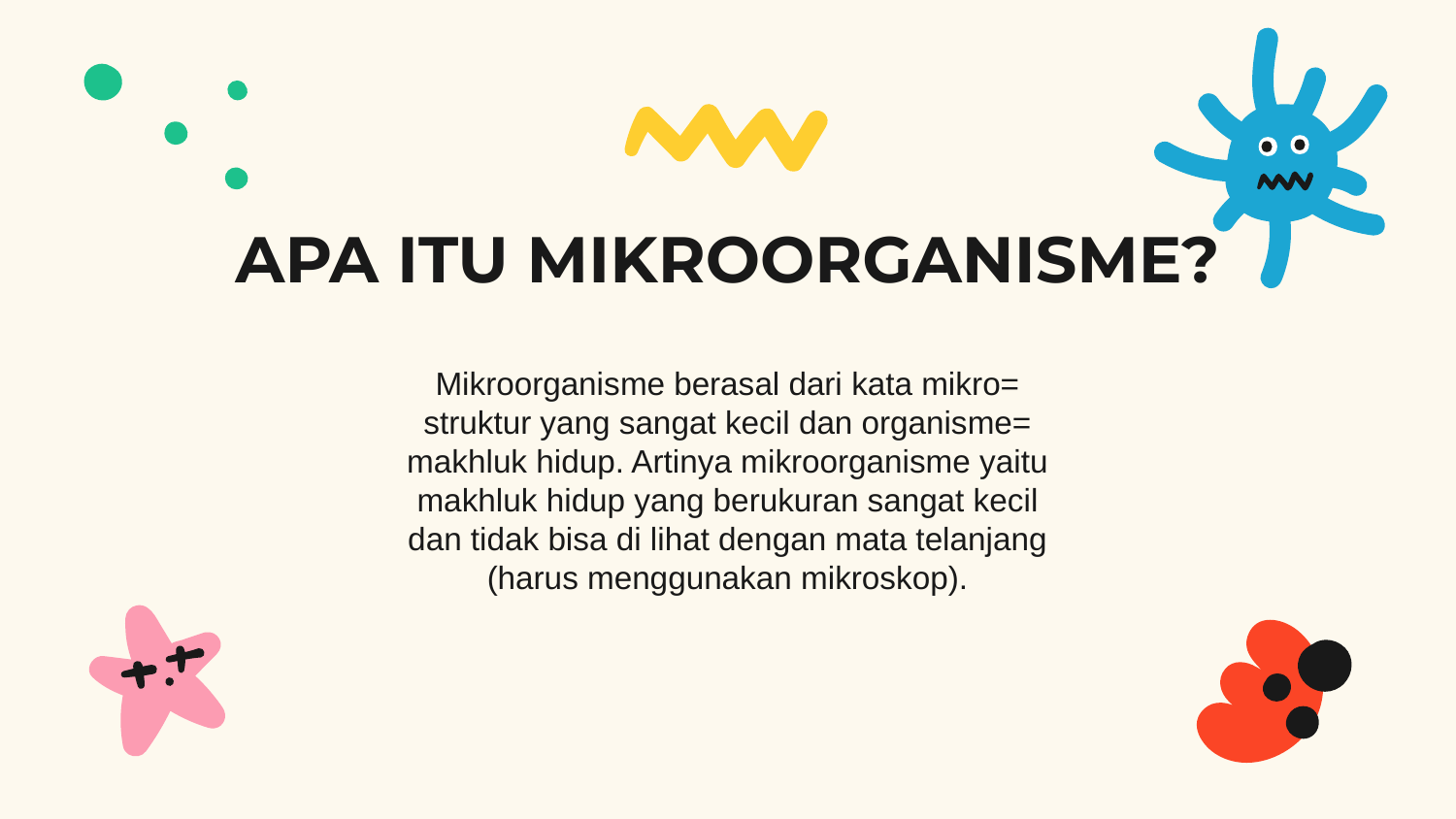

# APA ITU MIKROORGANISME?
Mikroorganisme berasal dari kata mikro= struktur yang sangat kecil dan organisme= makhluk hidup. Artinya mikroorganisme yaitu makhluk hidup yang berukuran sangat kecil dan tidak bisa di lihat dengan mata telanjang (harus menggunakan mikroskop).